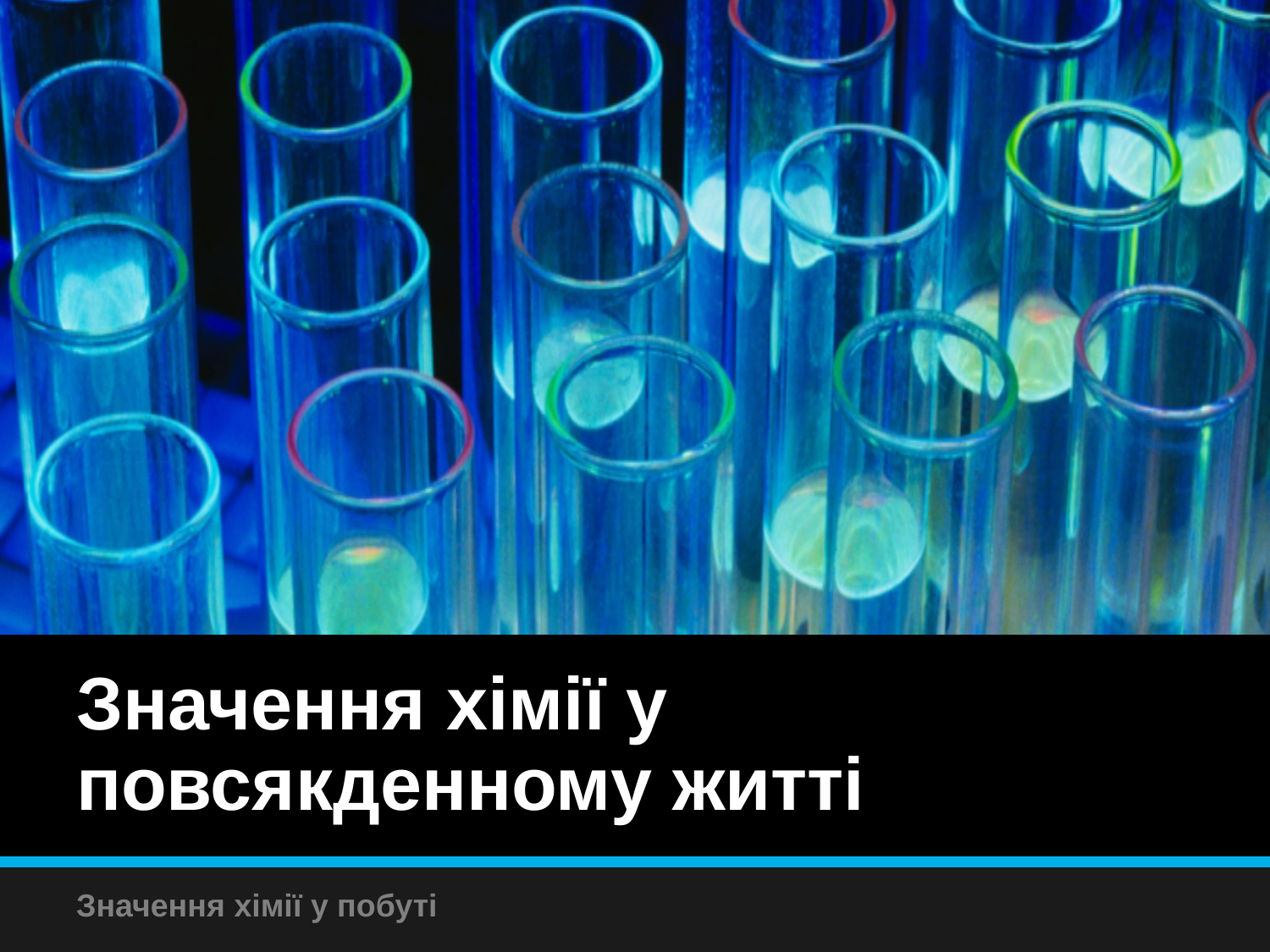

# Значення хімії у повсякденному житті
Значення хімії у побуті